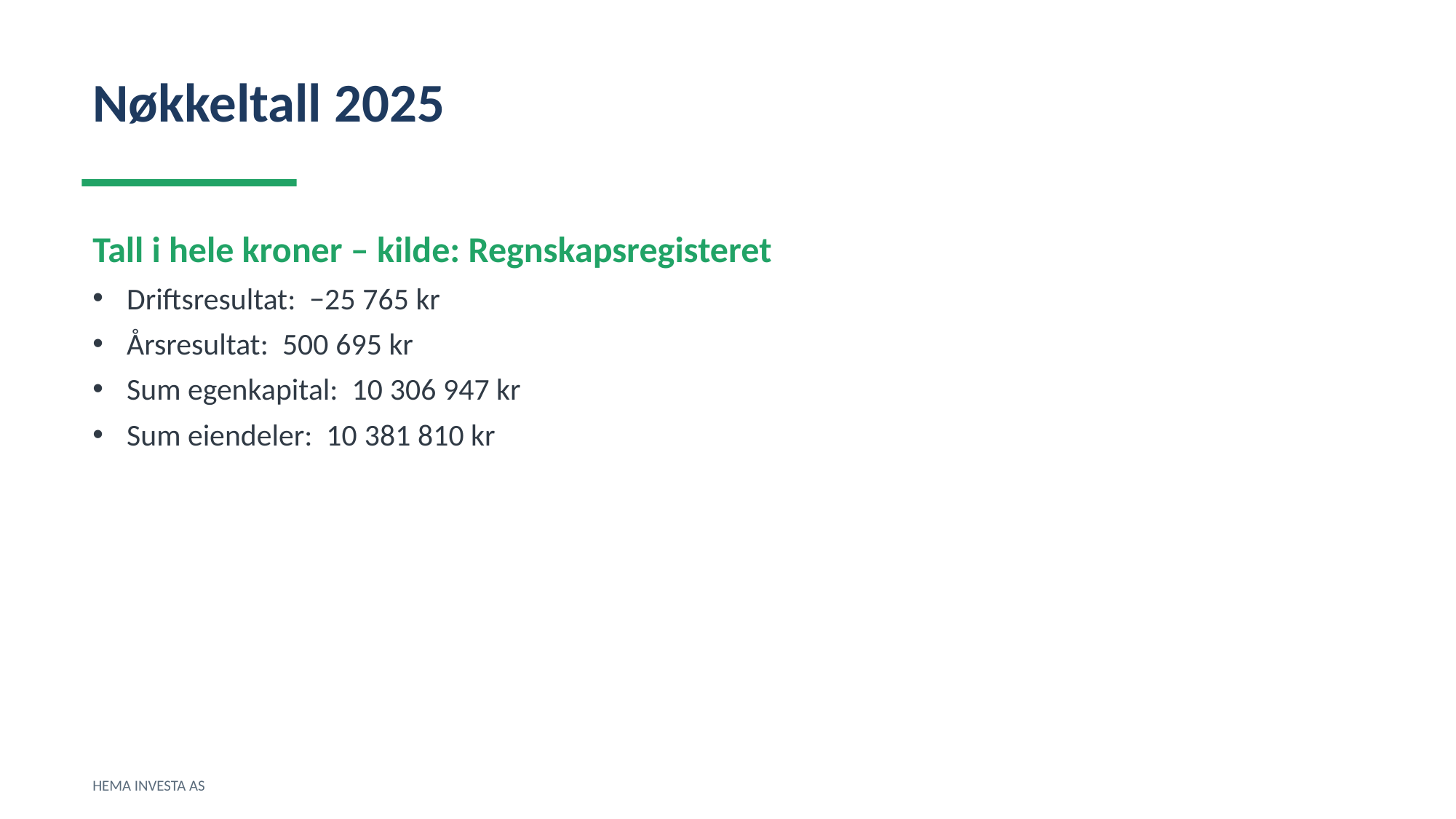

Nøkkeltall 2025

Tall i hele kroner – kilde: Regnskapsregisteret
Driftsresultat:  −25 765 kr
Årsresultat:  500 695 kr
Sum egenkapital:  10 306 947 kr
Sum eiendeler:  10 381 810 kr
HEMA INVESTA AS